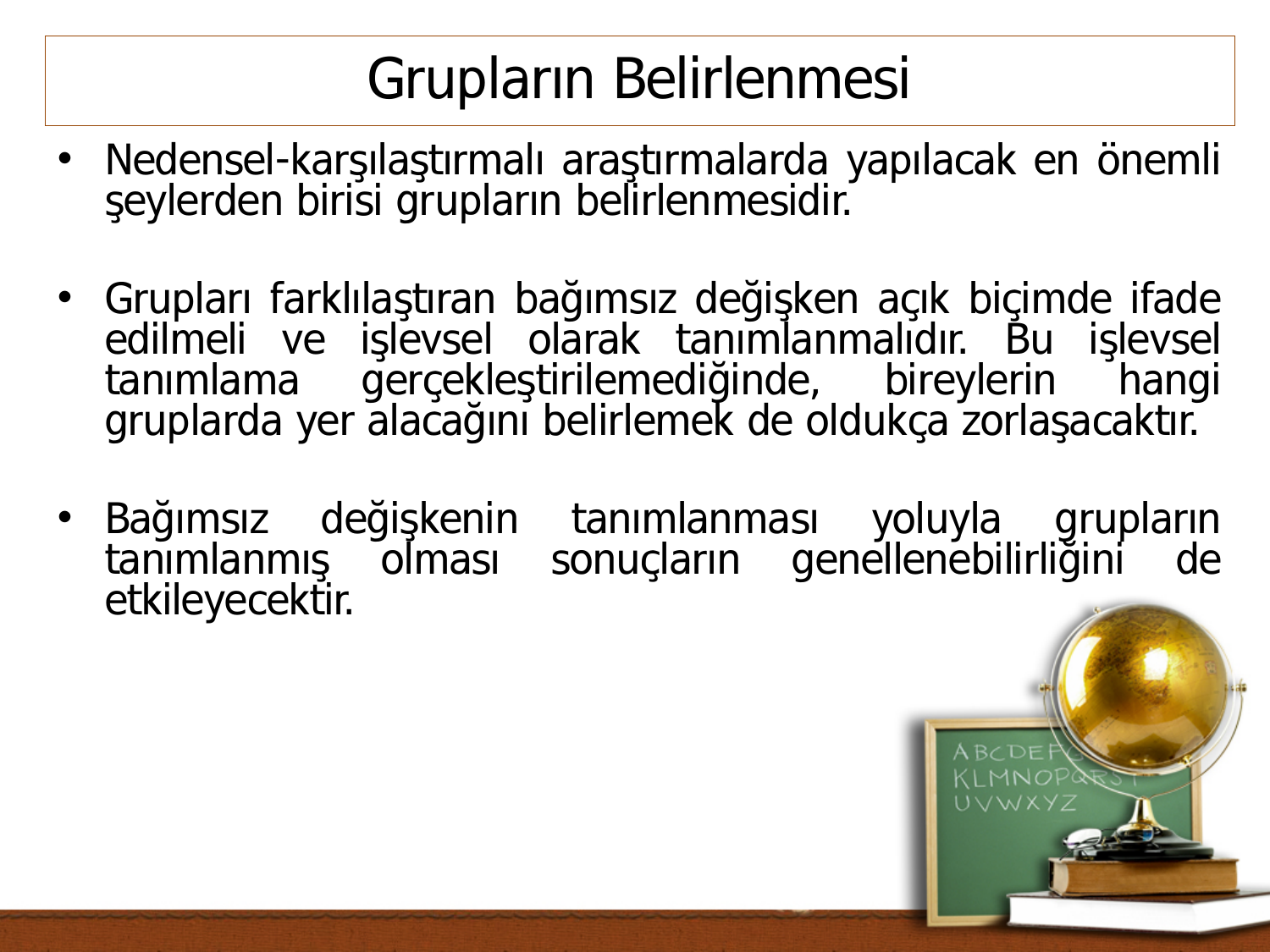

Grupların Belirlenmesi
Nedensel-karşılaştırmalı araştırmalarda yapılacak en önemli şeylerden birisi grupların belirlenmesidir.

Grupları farklılaştıran bağımsız değişken açık biçimde ifade edilmeli ve işlevsel olarak tanımlanmalıdır. Bu işlevsel tanımlama gerçekleştirilemediğinde, bireylerin hangi gruplarda yer alacağını belirlemek de oldukça zorlaşacaktır.

Bağımsız değişkenin tanımlanması yoluyla grupların tanımlanmış olması sonuçların genellenebilirliğini de etkileyecektir.